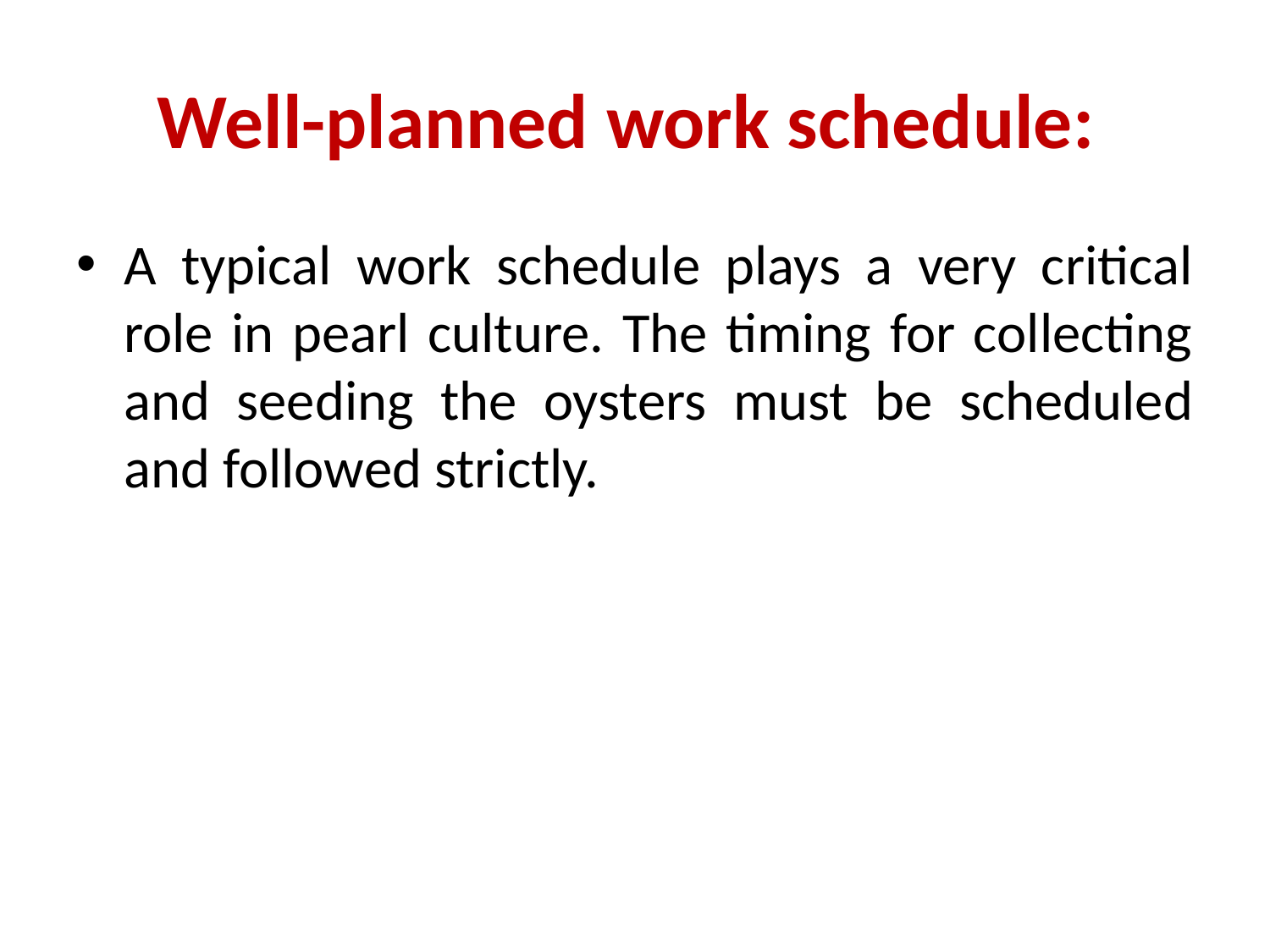

# Well-planned work schedule:
A typical work schedule plays a very critical role in pearl culture. The timing for collecting and seeding the oysters must be scheduled and followed strictly.